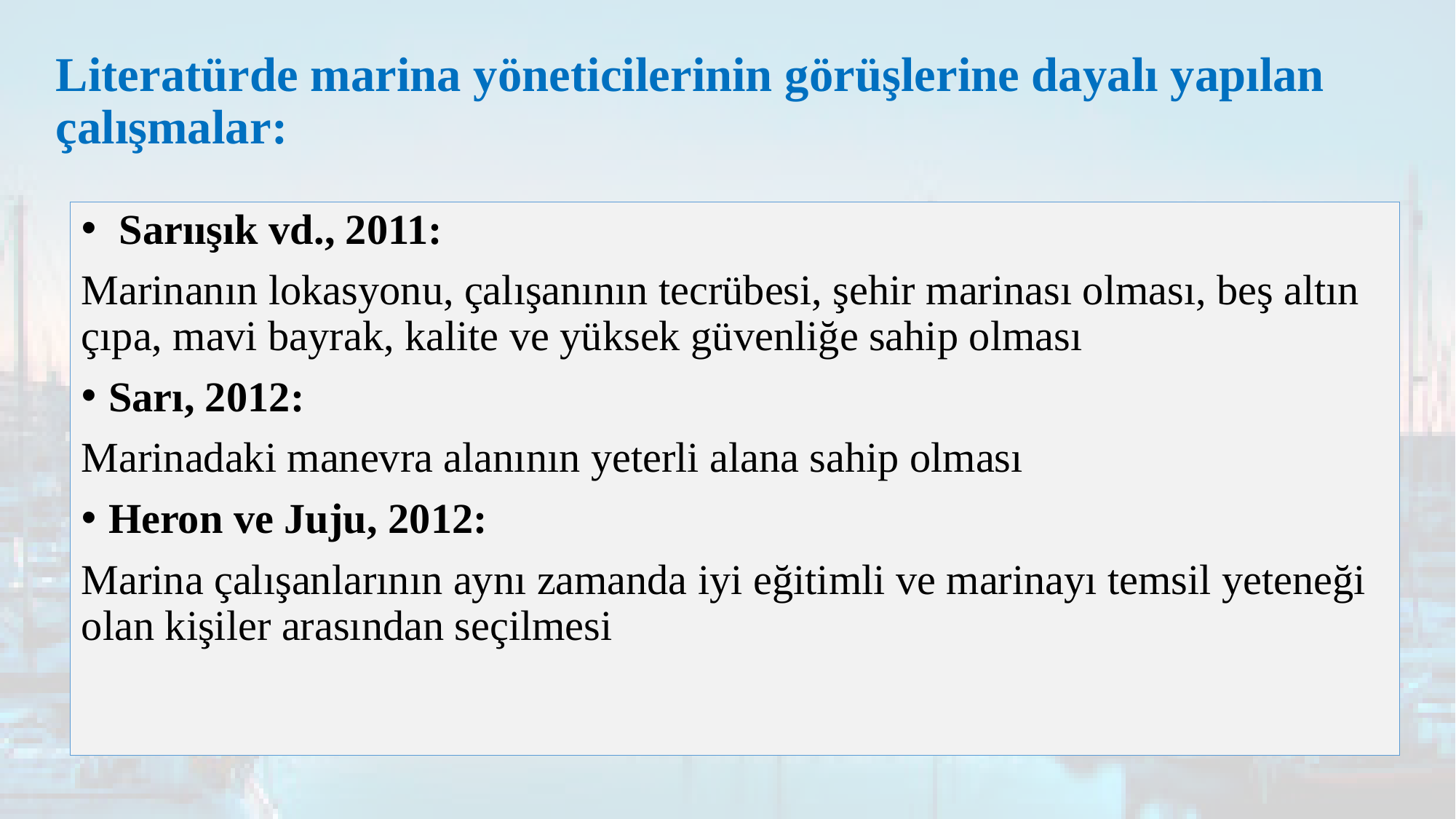

# Literatürde marina yöneticilerinin görüşlerine dayalı yapılan çalışmalar:
 Sarıışık vd., 2011:
Marinanın lokasyonu, çalışanının tecrübesi, şehir marinası olması, beş altın çıpa, mavi bayrak, kalite ve yüksek güvenliğe sahip olması
Sarı, 2012:
Marinadaki manevra alanının yeterli alana sahip olması
Heron ve Juju, 2012:
Marina çalışanlarının aynı zamanda iyi eğitimli ve marinayı temsil yeteneği olan kişiler arasından seçilmesi